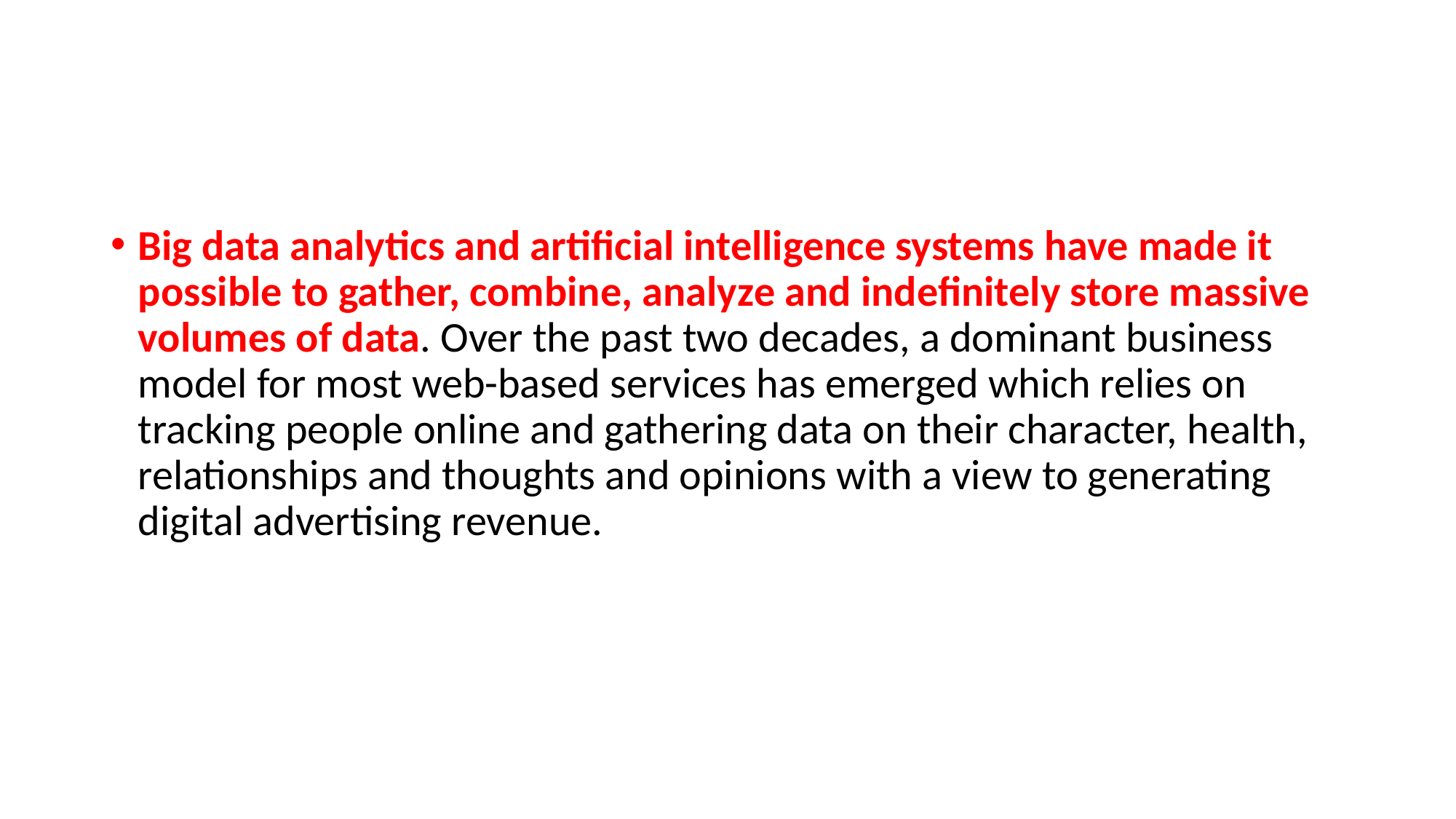

Big data analytics and artificial intelligence systems have made it possible to gather, combine, analyze and indefinitely store massive volumes of data. Over the past two decades, a dominant business model for most web-based services has emerged which relies on tracking people online and gathering data on their character, health, relationships and thoughts and opinions with a view to generating digital advertising revenue.